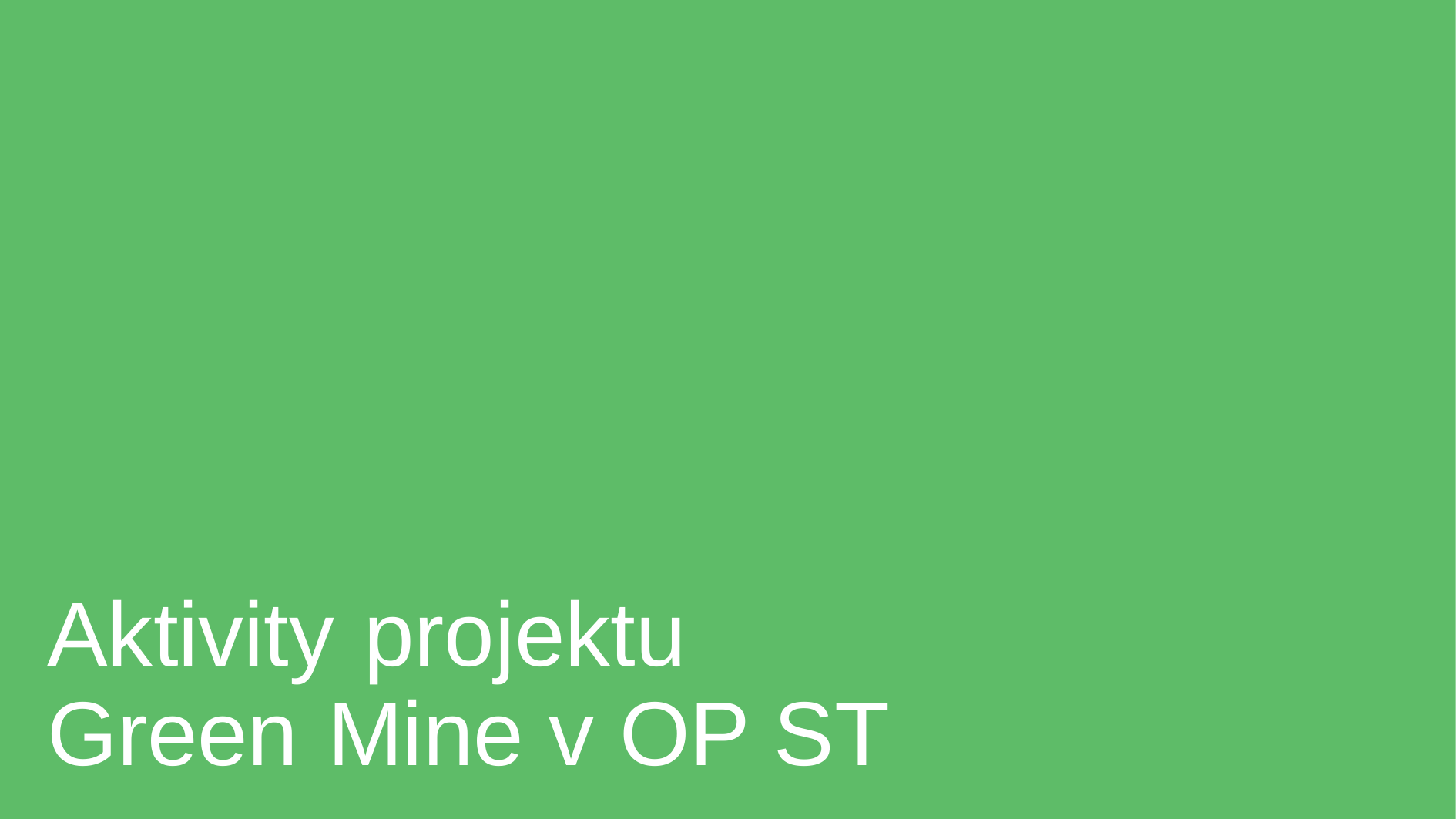

Aktivity projektu
Green Mine v OP ST